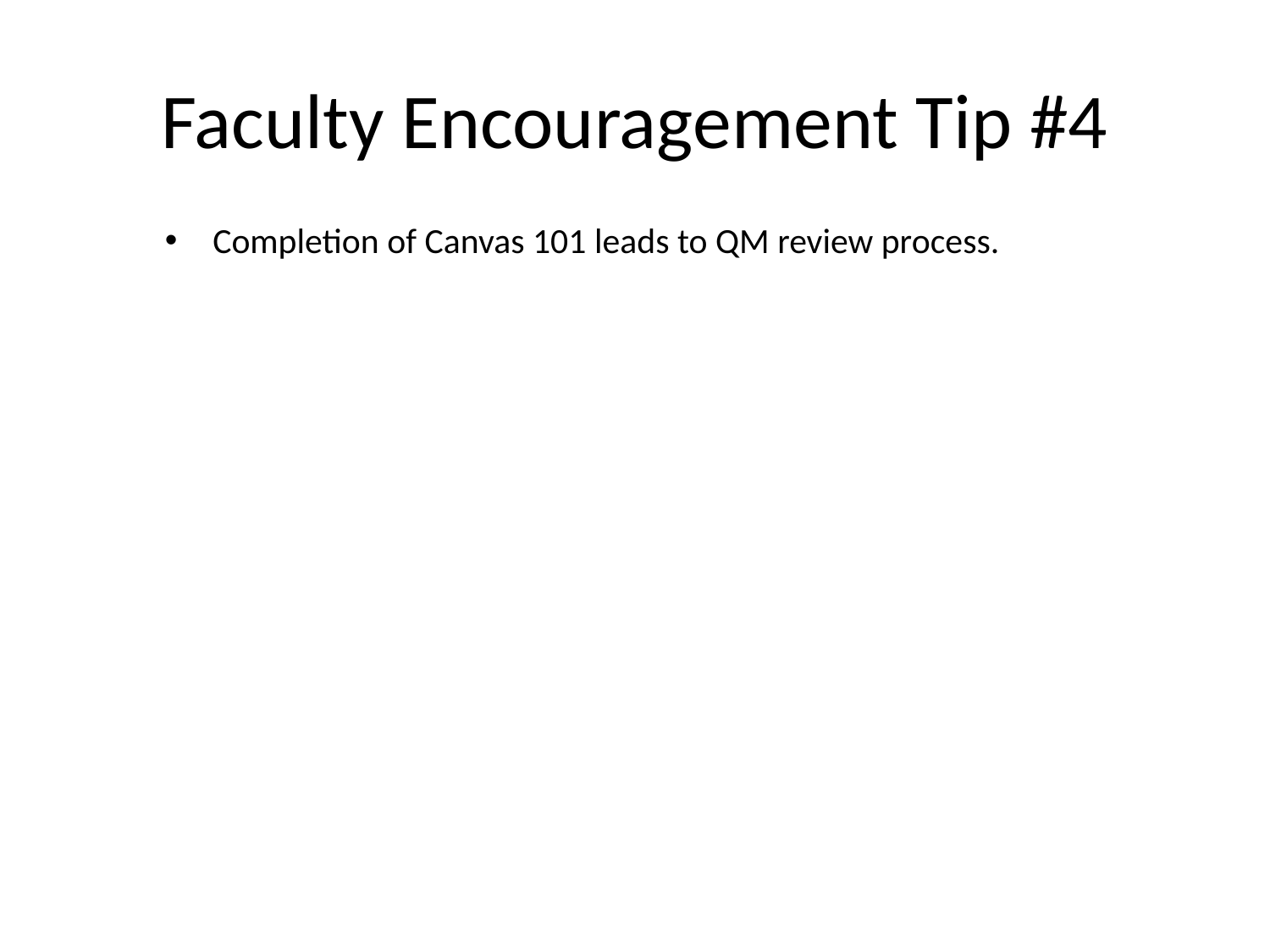

# Faculty Encouragement Tip #4
Completion of Canvas 101 leads to QM review process.